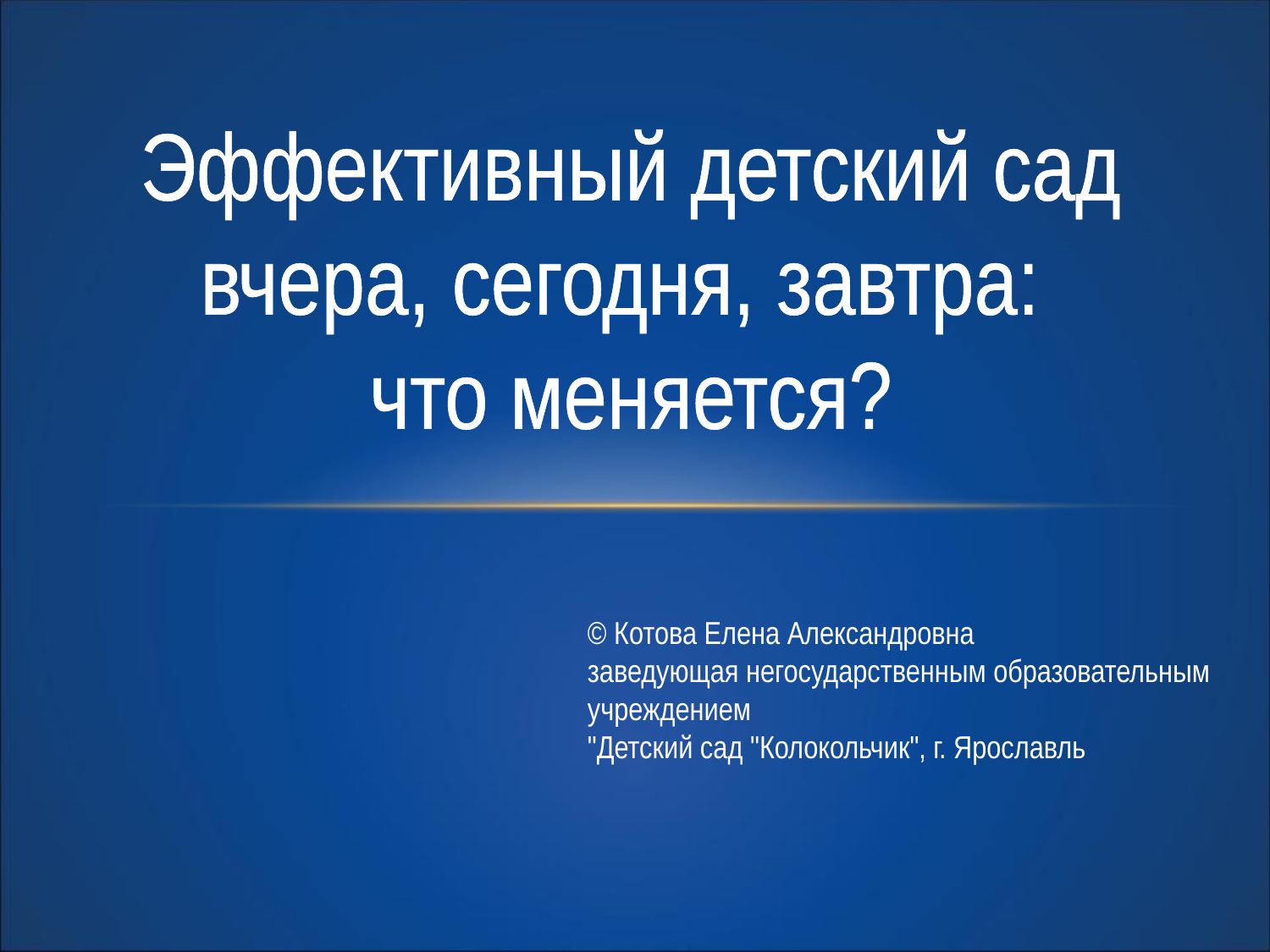

Эффективный детский сад вчера, сегодня, завтра:
что меняется?
© Котова Елена Александровна
заведующая негосударственным образовательным учреждением
"Детский сад "Колокольчик", г. Ярославль